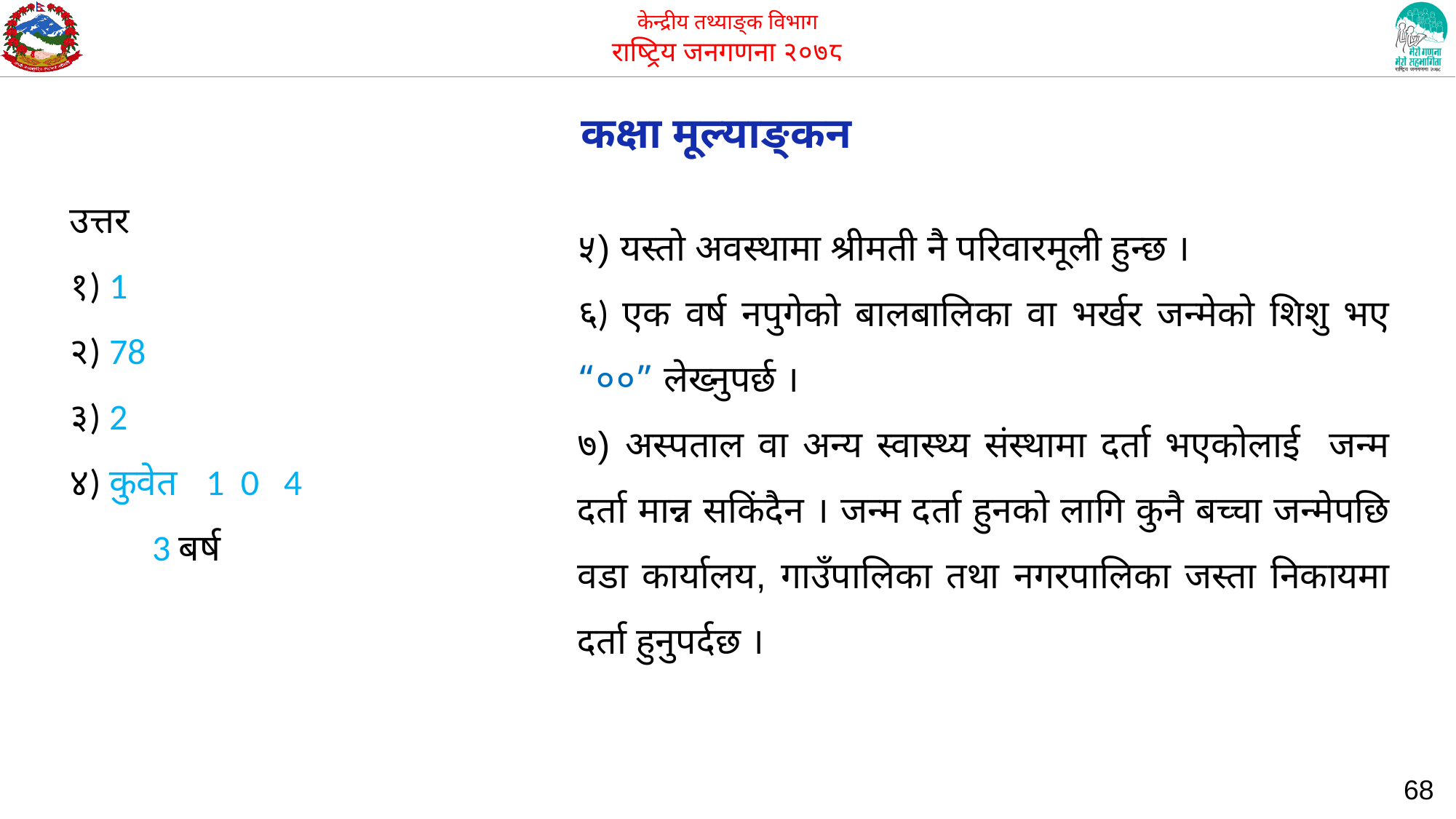

कक्षा मूल्याङ्कन
उत्तर
१) 1
२) 78
३) 2
४) कुवेत   1  0   4
	3 बर्ष
५) यस्तो अवस्थामा श्रीमती नै परिवारमूली हुन्छ ।
६) एक वर्ष नपुगेको बालबालिका वा भर्खर जन्मेको शिशु भए “००” लेख्नुपर्छ ।
७) अस्पताल वा अन्य स्वास्थ्य संस्थामा दर्ता भएकोलाई  जन्म दर्ता मान्न सकिंदैन । जन्म दर्ता हुनको लागि कुनै बच्चा जन्मेपछि वडा कार्यालय, गाउँपालिका तथा नगरपालिका जस्ता निकायमा दर्ता हुनुपर्दछ ।
68